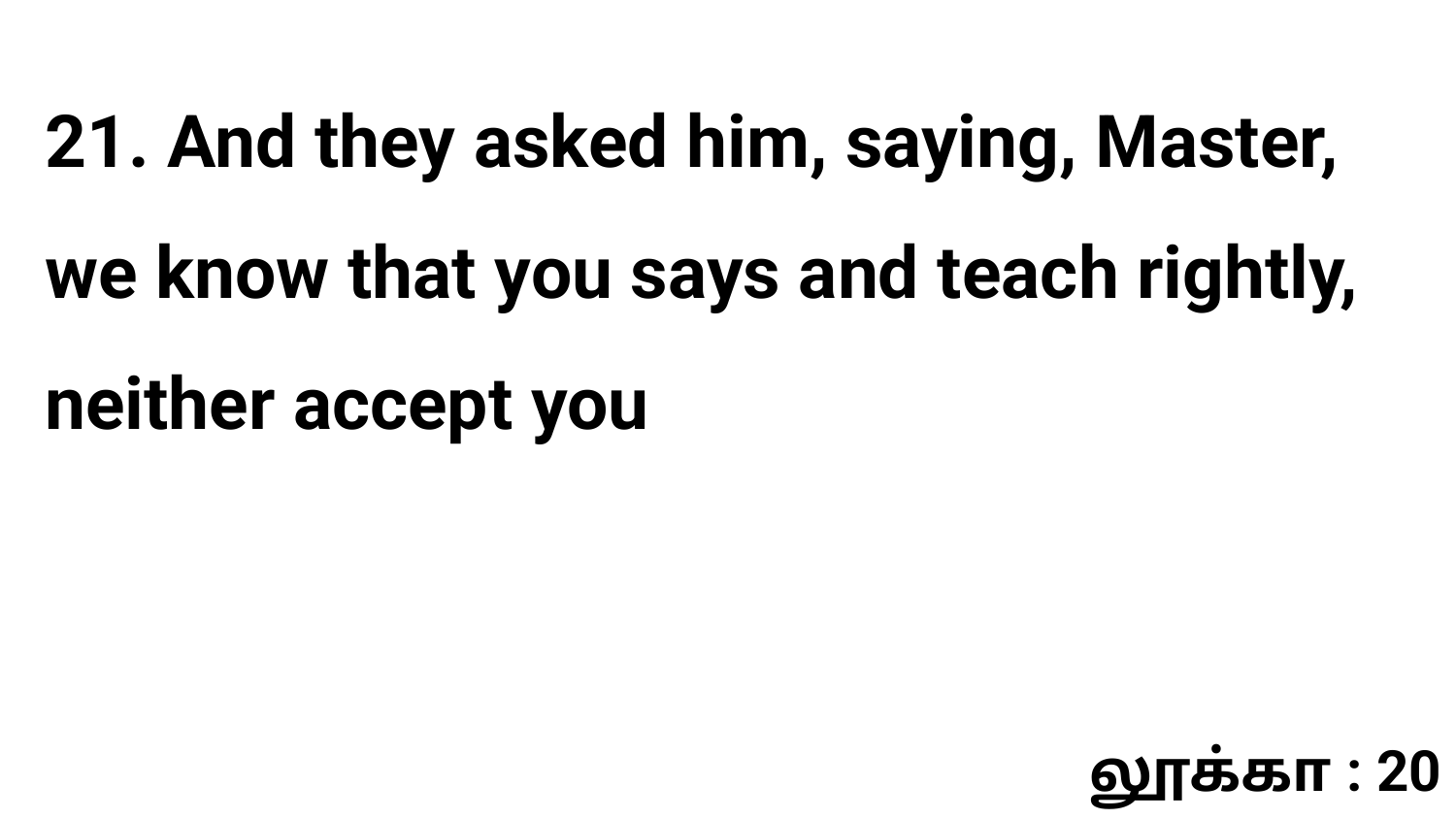

21. And they asked him, saying, Master, we know that you says and teach rightly, neither accept you
லூக்கா : 20